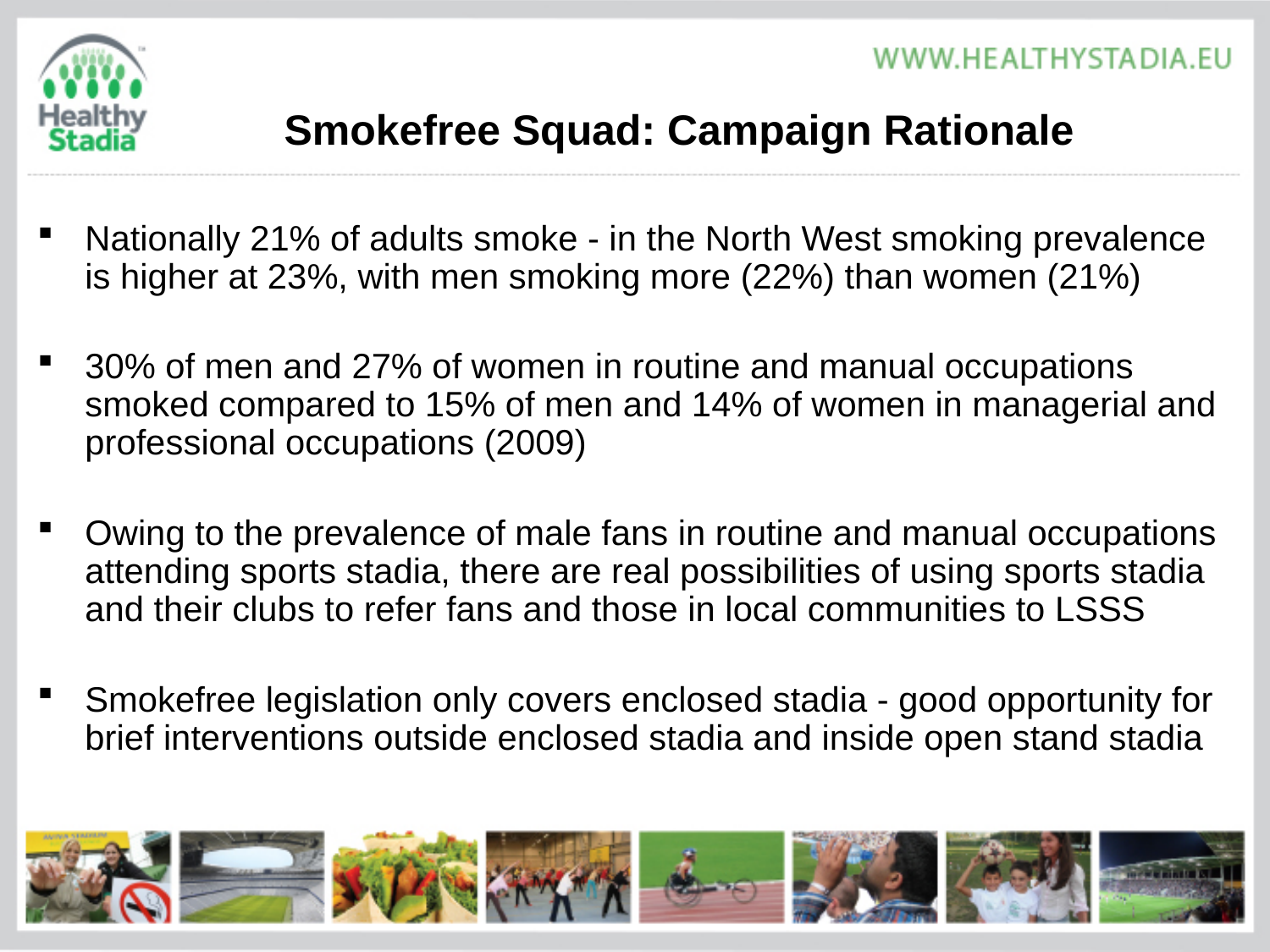

Smokefree Squad: Campaign Rationale

Nationally 21% of adults smoke - in the North West smoking prevalence is higher at 23%, with men smoking more (22%) than women (21%)

30% of men and 27% of women in routine and manual occupations smoked compared to 15% of men and 14% of women in managerial and professional occupations (2009)

Owing to the prevalence of male fans in routine and manual occupations attending sports stadia, there are real possibilities of using sports stadia and their clubs to refer fans and those in local communities to LSSS

Smokefree legislation only covers enclosed stadia - good opportunity for brief interventions outside enclosed stadia and inside open stand stadia